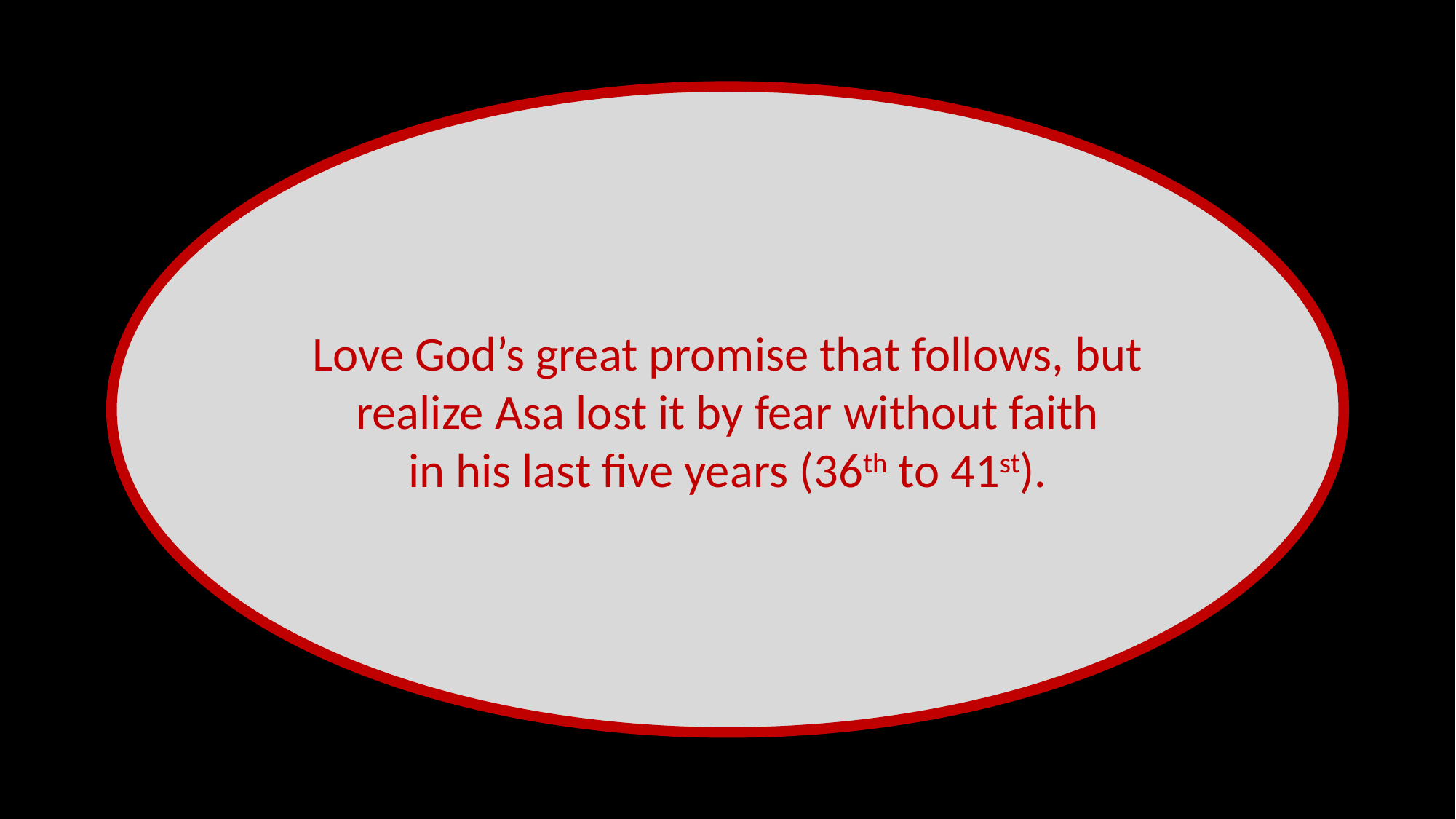

Love God’s great promise that follows, but realize Asa lost it by fear without faith
in his last five years (36th to 41st).